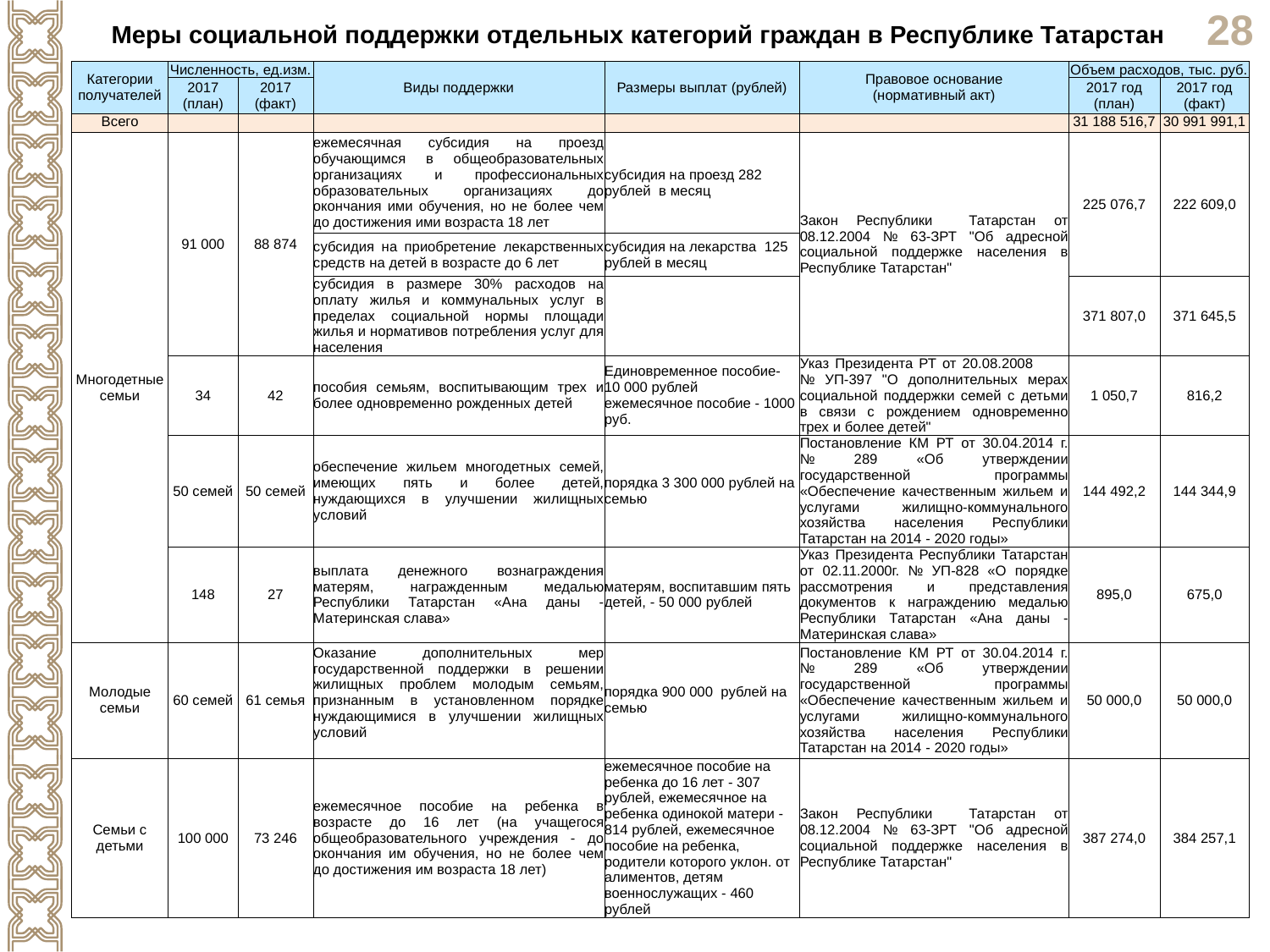

Меры социальной поддержки отдельных категорий граждан в Республике Татарстан
| Категории получателей | Численность, ед.изм. |  | Виды поддержки | Размеры выплат (рублей) | Правовое основание (нормативный акт) | Объем расходов, тыс. руб. |  |
| --- | --- | --- | --- | --- | --- | --- | --- |
|  | 2017 (план) | 2017 (факт) |  |  |  | 2017 год (план) | 2017 год (факт) |
| Всего |  |  |  |  |  | 31 188 516,7 | 30 991 991,1 |
| Многодетные семьи | 91 000 | 88 874 | ежемесячная субсидия на проезд обучающимся в общеобразовательных организациях и профессиональных образовательных организациях до окончания ими обучения, но не более чем до достижения ими возраста 18 лет | субсидия на проезд 282 рублей в месяц | Закон Республики Татарстан от 08.12.2004 № 63-ЗРТ "Об адресной социальной поддержке населения в Республике Татарстан" | 225 076,7 | 222 609,0 |
|  |  |  | субсидия на приобретение лекарственных средств на детей в возрасте до 6 лет | субсидия на лекарства 125 рублей в месяц |  |  |  |
|  |  |  | субсидия в размере 30% расходов на оплату жилья и коммунальных услуг в пределах социальной нормы площади жилья и нормативов потребления услуг для населения |  |  | 371 807,0 | 371 645,5 |
|  | 34 | 42 | пособия семьям, воспитывающим трех и более одновременно рожденных детей | Единовременное пособие- 10 000 рублей ежемесячное пособие - 1000 руб. | Указ Президента РТ от 20.08.2008 № УП-397 "О дополнительных мерах социальной поддержки семей с детьми в связи с рождением одновременно трех и более детей" | 1 050,7 | 816,2 |
|  | 50 семей | 50 семей | обеспечение жильем многодетных семей, имеющих пять и более детей, нуждающихся в улучшении жилищных условий | порядка 3 300 000 рублей на семью | Постановление КМ РТ от 30.04.2014 г. № 289 «Об утверждении государственной программы «Обеспечение качественным жильем и услугами жилищно-коммунального хозяйства населения Республики Татарстан на 2014 - 2020 годы» | 144 492,2 | 144 344,9 |
|  | 148 | 27 | выплата денежного вознаграждения матерям, награжденным медалью Республики Татарстан «Ана даны - Материнская слава» | матерям, воспитавшим пять детей, - 50 000 рублей | Указ Президента Республики Татарстан от 02.11.2000г. № УП-828 «О порядке рассмотрения и представления документов к награждению медалью Республики Татарстан «Ана даны - Материнская слава» | 895,0 | 675,0 |
| Молодые семьи | 60 семей | 61 семья | Оказание дополнительных мер государственной поддержки в решении жилищных проблем молодым семьям, признанным в установленном порядке нуждающимися в улучшении жилищных условий | порядка 900 000 рублей на семью | Постановление КМ РТ от 30.04.2014 г. № 289 «Об утверждении государственной программы «Обеспечение качественным жильем и услугами жилищно-коммунального хозяйства населения Республики Татарстан на 2014 - 2020 годы» | 50 000,0 | 50 000,0 |
| Семьи с детьми | 100 000 | 73 246 | ежемесячное пособие на ребенка в возрасте до 16 лет (на учащегося общеобразовательного учреждения - до окончания им обучения, но не более чем до достижения им возраста 18 лет) | ежемесячное пособие на ребенка до 16 лет - 307 рублей, ежемесячное на ребенка одинокой матери - 814 рублей, ежемесячное пособие на ребенка, родители которого уклон. от алиментов, детям военнослужащих - 460 рублей | Закон Республики Татарстан от 08.12.2004 № 63-ЗРТ "Об адресной социальной поддержке населения в Республике Татарстан" | 387 274,0 | 384 257,1 |